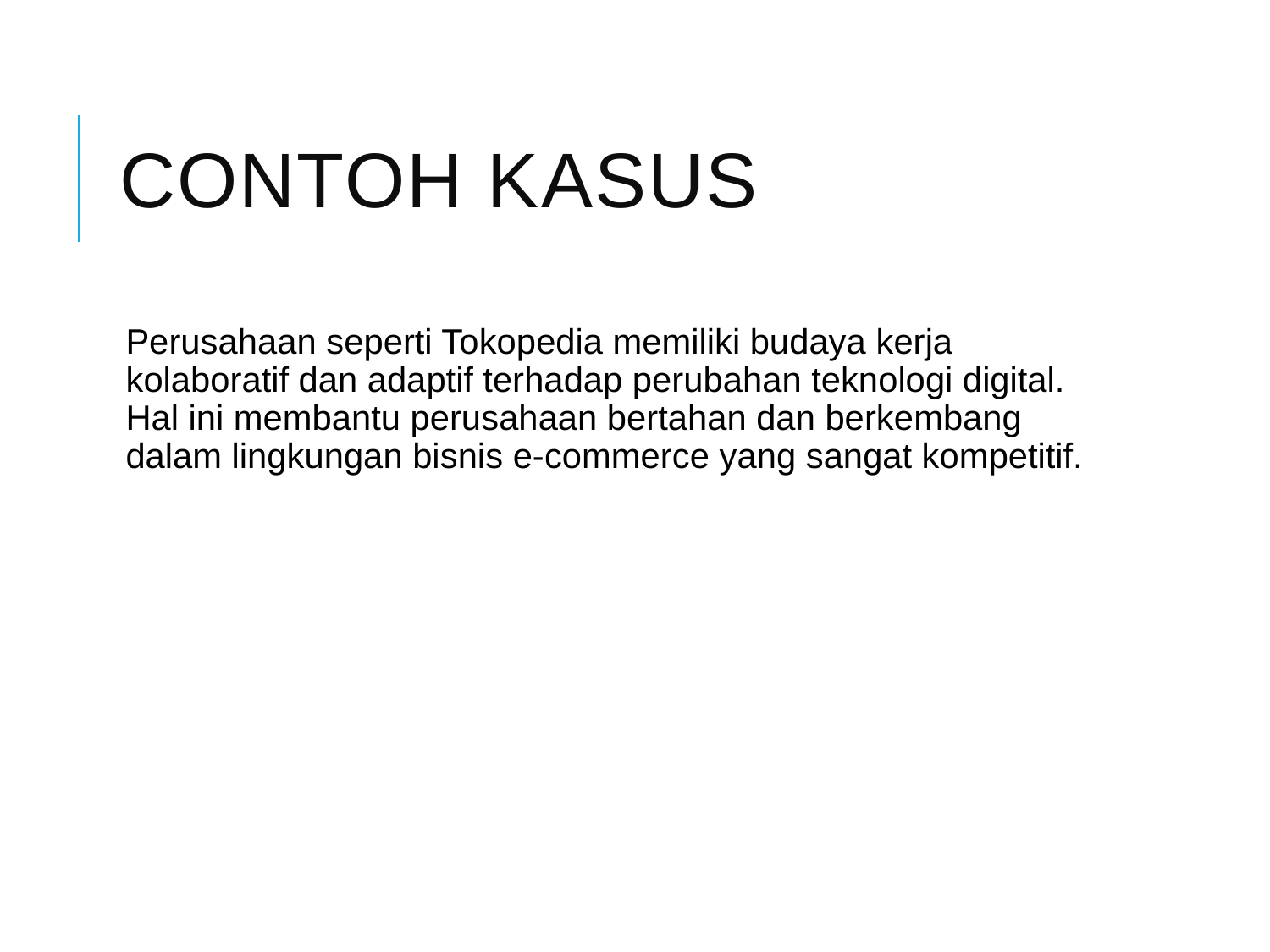

# Contoh Kasus
Perusahaan seperti Tokopedia memiliki budaya kerja kolaboratif dan adaptif terhadap perubahan teknologi digital. Hal ini membantu perusahaan bertahan dan berkembang dalam lingkungan bisnis e-commerce yang sangat kompetitif.